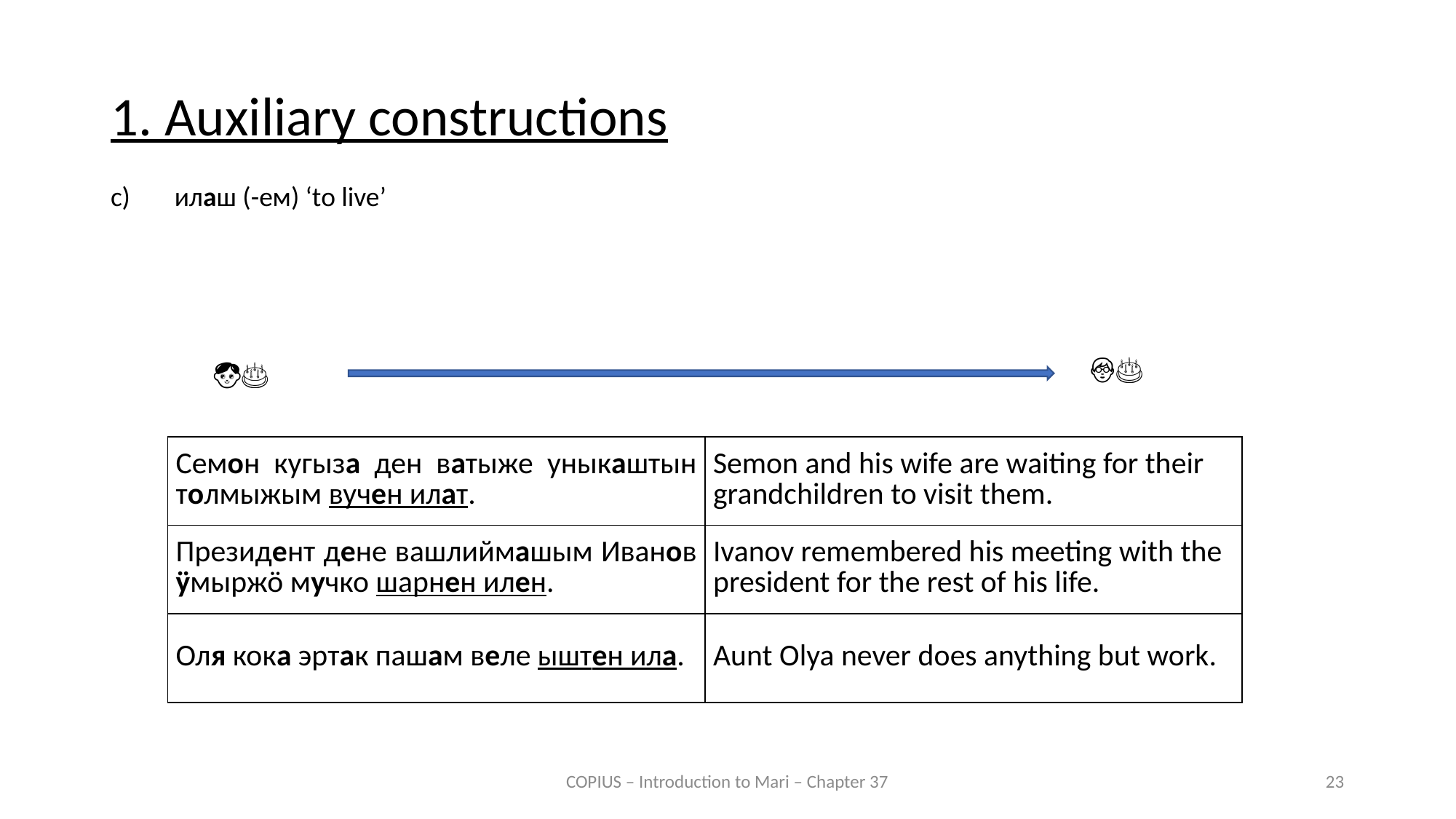

1. Auxiliary constructions
c)	илаш (-ем) ‘to live’
🧓🎂
👦🎂

| Семон кугыза ден ватыже уныкаштын толмыжым вучен илат. | Semon and his wife are waiting for their grandchildren to visit them. |
| --- | --- |
| Президент дене вашлиймашым Иванов ӱмыржӧ мучко шарнен илен. | Ivanov remembered his meeting with the president for the rest of his life. |
| Оля кока эртак пашам веле ыштен ила. | Aunt Olya never does anything but work. |
COPIUS – Introduction to Mari – Chapter 37
23